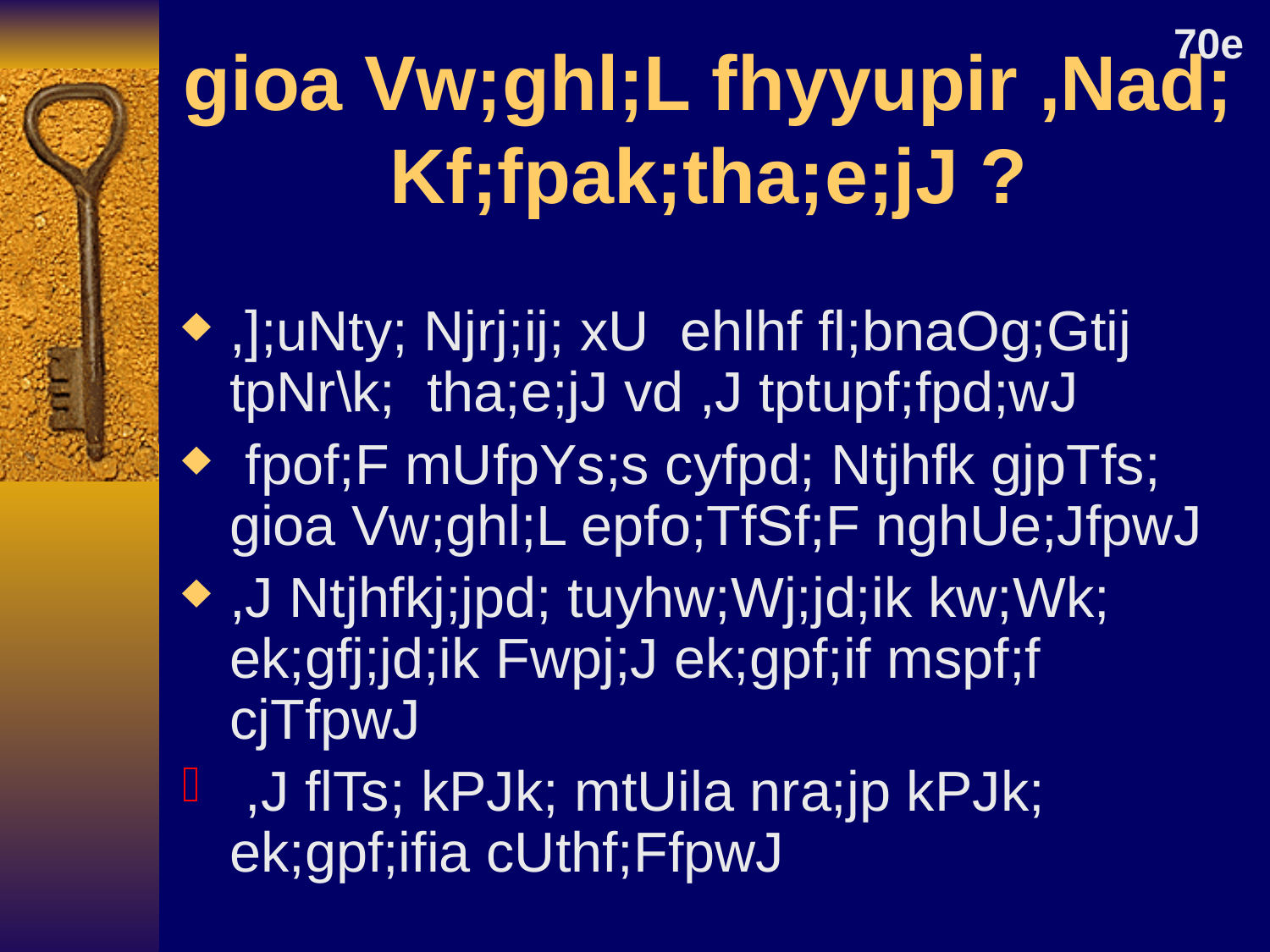

70e
# gioa Vw;ghl;L fhyyupir ,Nad; Kf;fpak;tha;e;jJ ?
,];uNty; Njrj;ij; xU  ehlhf fl;bnaOg;Gtij tpNr\k;  tha;e;jJ vd ,J tptupf;fpd;wJ
 fpof;F mUfpYs;s cyfpd; Ntjhfk gjpTfs; gioa Vw;ghl;L epfo;TfSf;F nghUe;JfpwJ
,J Ntjhfkj;jpd; tuyhw;Wj;jd;ik kw;Wk; ek;gfj;jd;ik Fwpj;J ek;gpf;if mspf;f cjTfpwJ
 ,J flTs; kPJk; mtUila nra;jp kPJk; ek;gpf;ifia cUthf;FfpwJ